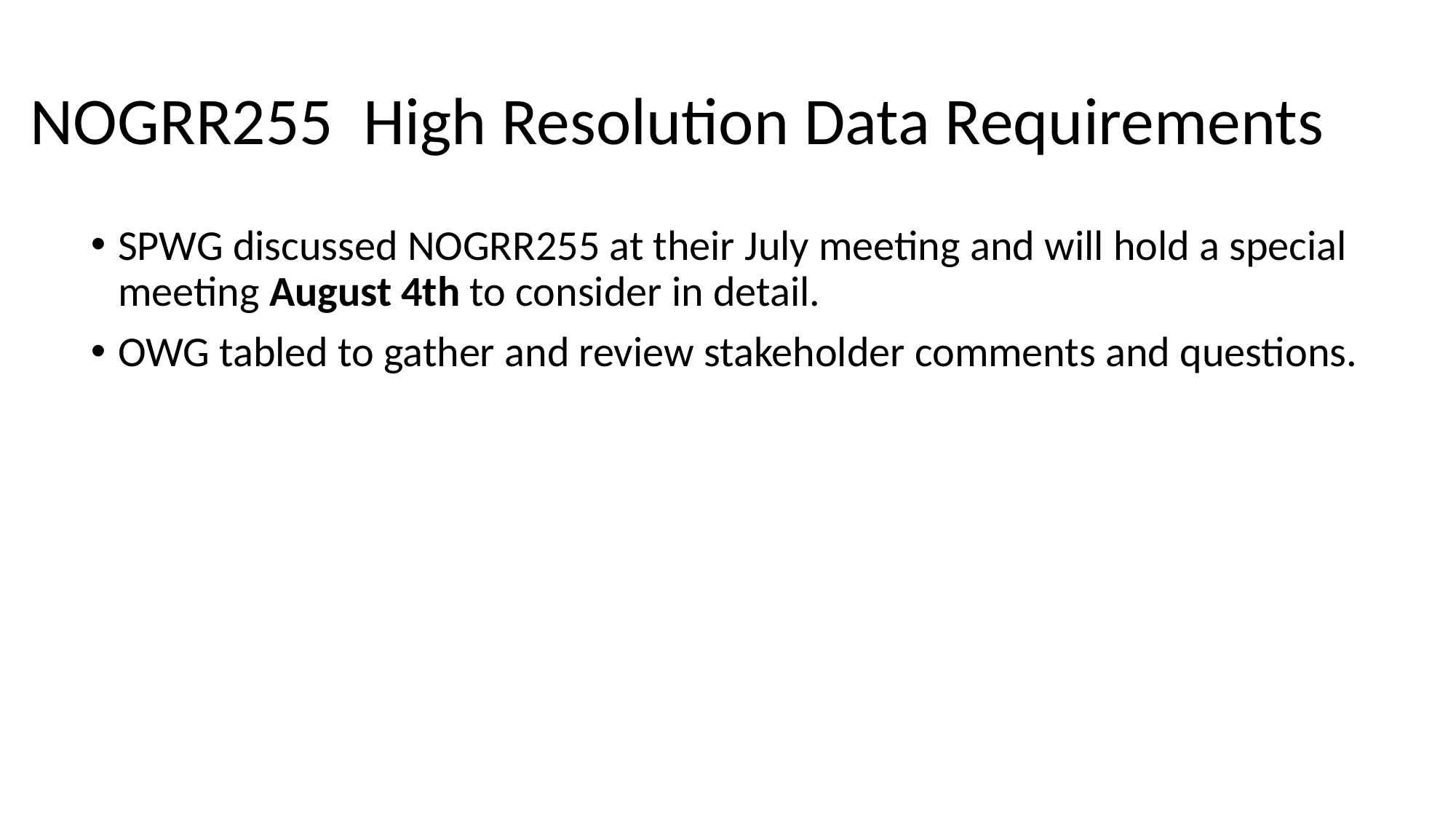

# NOGRR255  High Resolution Data Requirements
SPWG discussed NOGRR255 at their July meeting and will hold a special meeting August 4th to consider in detail.
OWG tabled to gather and review stakeholder comments and questions.